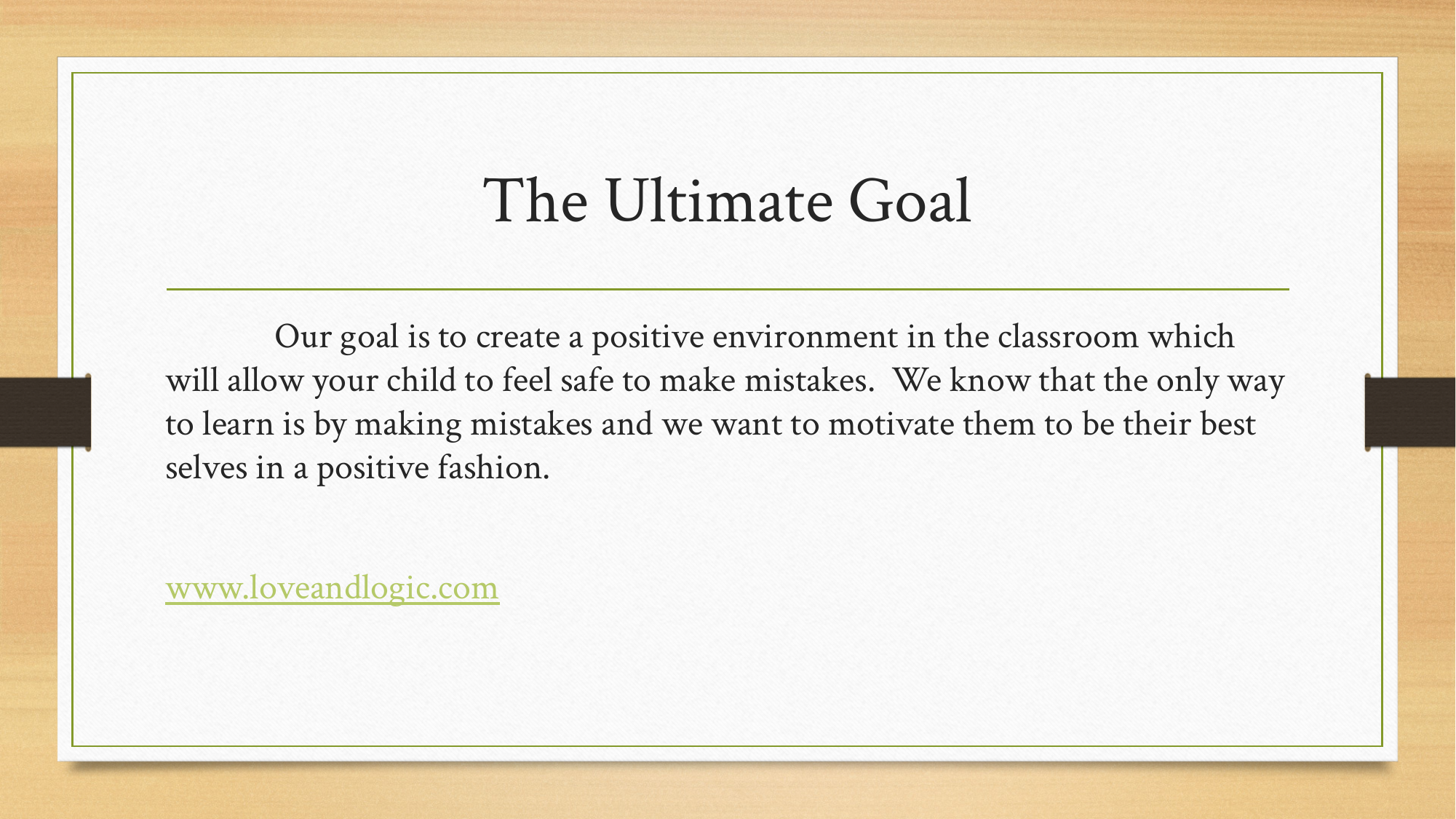

# The Ultimate Goal
	Our goal is to create a positive environment in the classroom which will allow your child to feel safe to make mistakes.  We know that the only way to learn is by making mistakes and we want to motivate them to be their best selves in a positive fashion.

www.loveandlogic.com